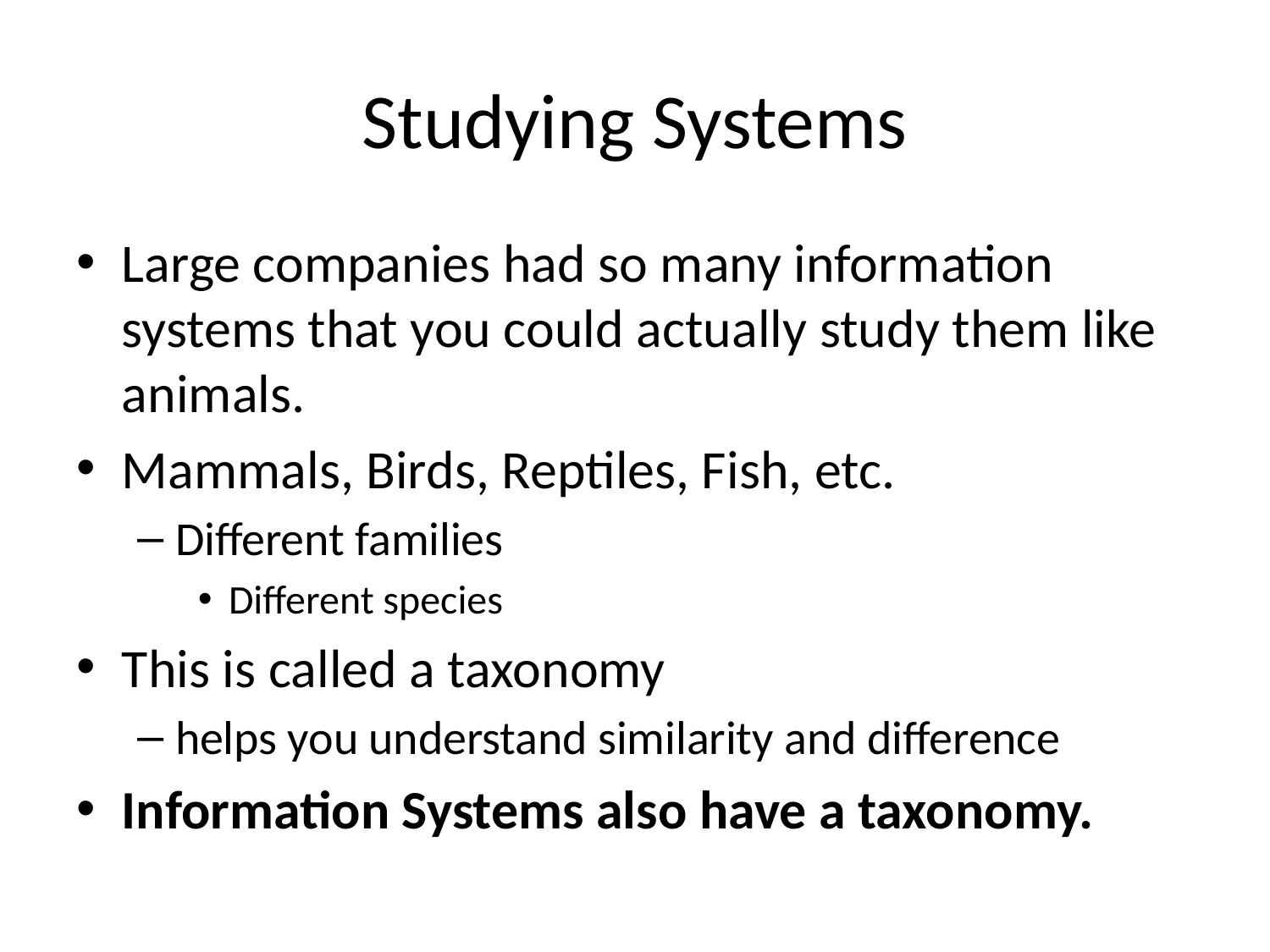

# Studying Systems
Large companies had so many information systems that you could actually study them like animals.
Mammals, Birds, Reptiles, Fish, etc.
Different families
Different species
This is called a taxonomy
helps you understand similarity and difference
Information Systems also have a taxonomy.